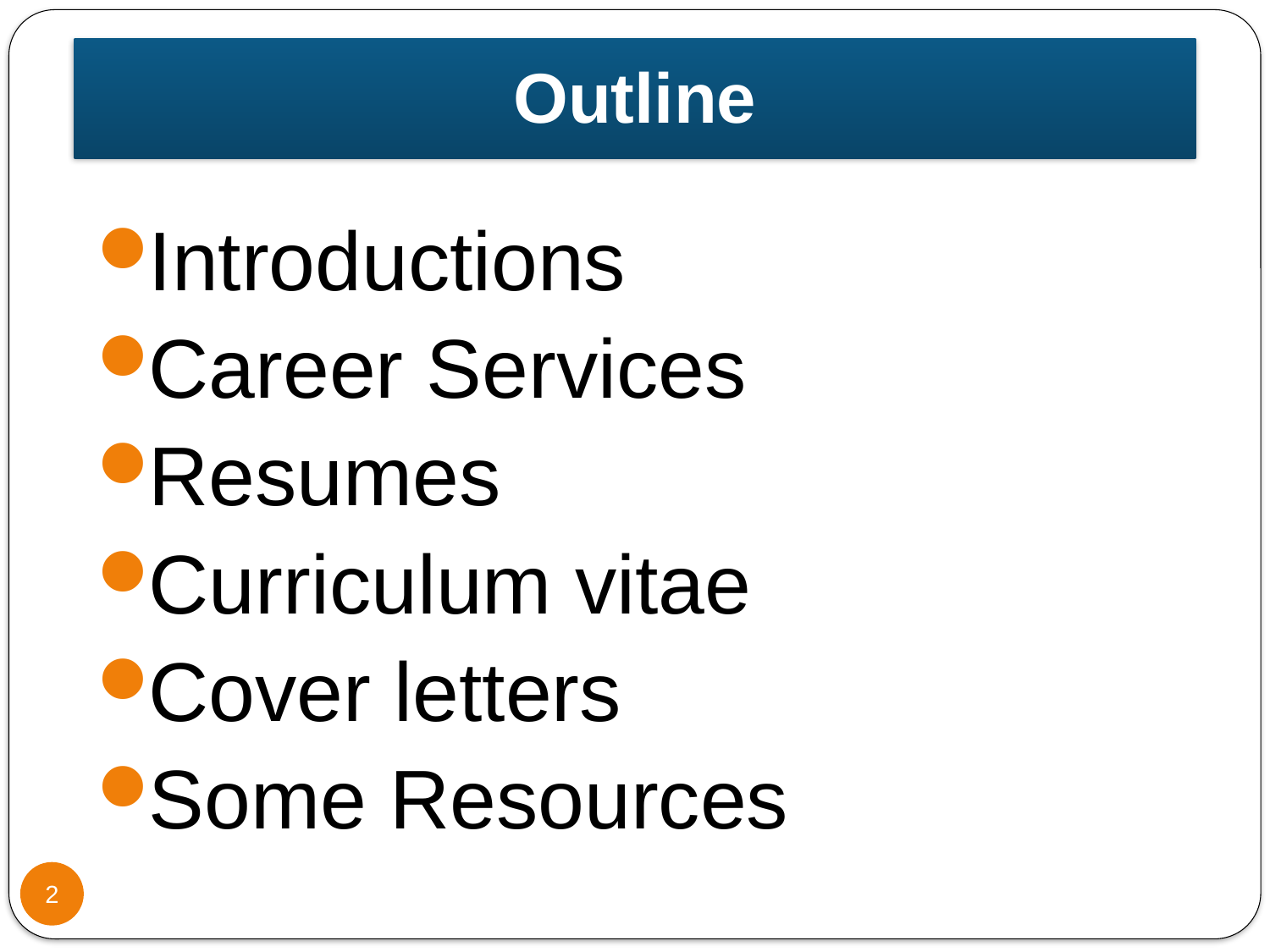

# Outline
Introductions
Career Services
Resumes
Curriculum vitae
Cover letters
Some Resources
2